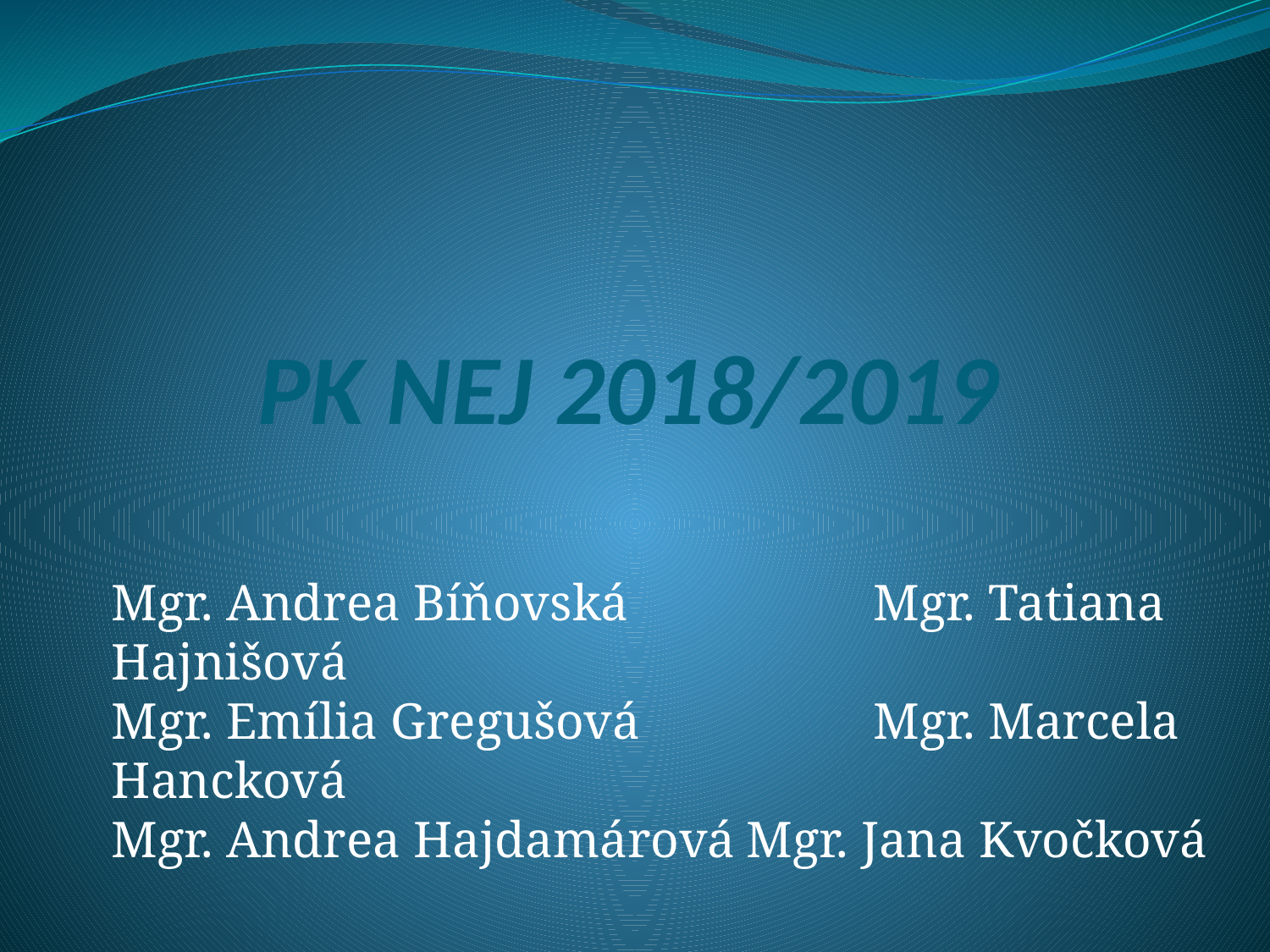

# PK NEJ 2018/2019
Mgr. Andrea Bíňovská		Mgr. Tatiana Hajnišová
Mgr. Emília Gregušová		Mgr. Marcela Hancková
Mgr. Andrea Hajdamárová	Mgr. Jana Kvočková